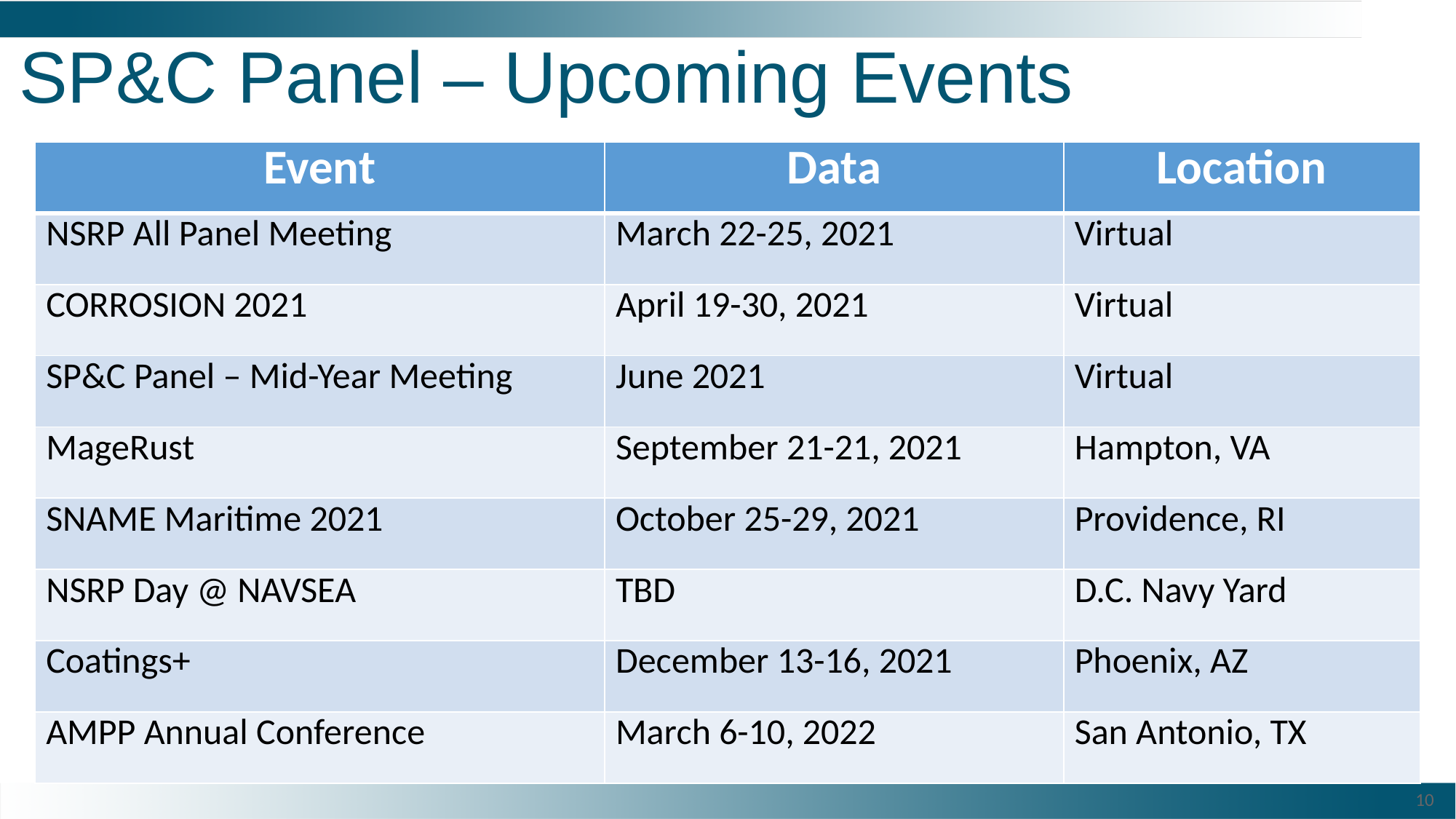

# SP&C Panel – Upcoming Events
| Event | Data | Location |
| --- | --- | --- |
| NSRP All Panel Meeting | March 22-25, 2021 | Virtual |
| CORROSION 2021 | April 19-30, 2021 | Virtual |
| SP&C Panel – Mid-Year Meeting | June 2021 | Virtual |
| MageRust | September 21-21, 2021 | Hampton, VA |
| SNAME Maritime 2021 | October 25-29, 2021 | Providence, RI |
| NSRP Day @ NAVSEA | TBD | D.C. Navy Yard |
| Coatings+ | December 13-16, 2021 | Phoenix, AZ |
| AMPP Annual Conference | March 6-10, 2022 | San Antonio, TX |
10